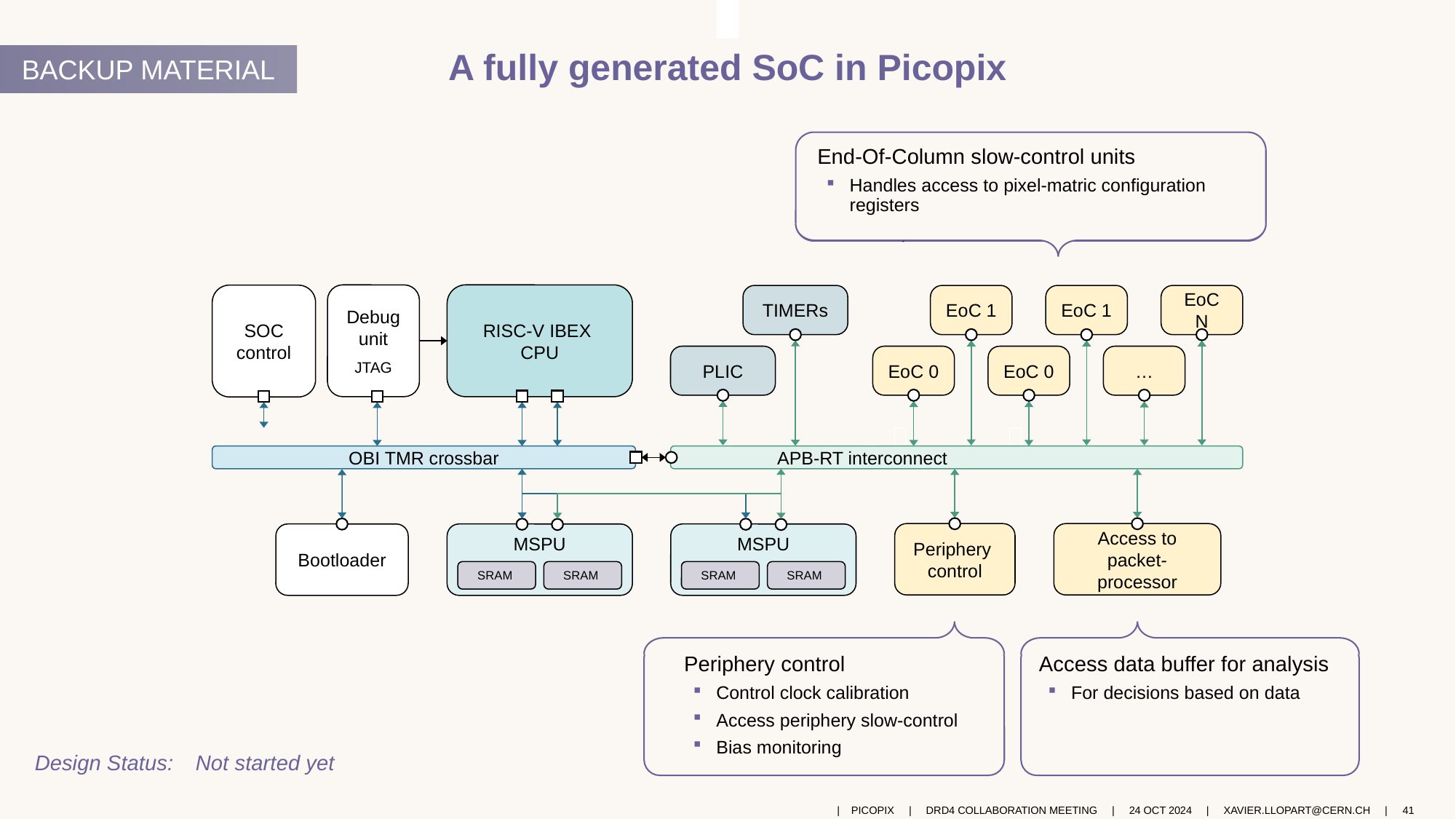

# A fully generated SoC in Picopix

End-Of-Column slow-control units
Handles access to pixel-matric configuration registers
Serial protocol
Debug unit
JTAG
RISC-V IBEX
CPU
SOC
control
TIMERs
EoC 1

EoC 1

EoC N

EoC 0

EoC 0

…

PLIC

APB-RT interconnect

OBI TMR crossbar

Periphery
control

Access to packet-processor

Bootloader
MSPU
MSPU
SRAM
SRAM
SRAM
SRAM

Periphery control
Control clock calibration
Access periphery slow-control
Bias monitoring

Access data buffer for analysis
For decisions based on data

Design Status:	Not started yet